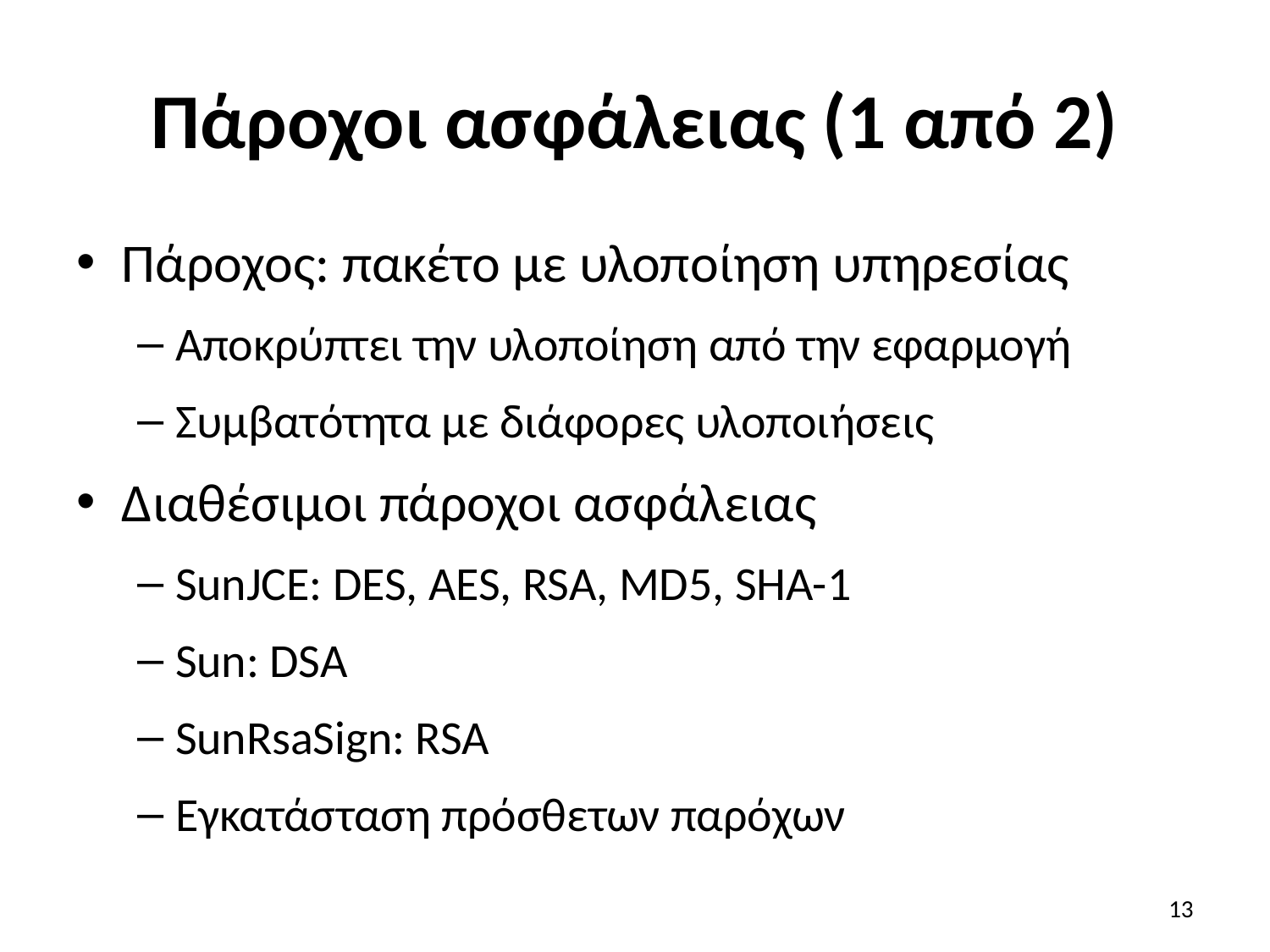

# Πάροχοι ασφάλειας (1 από 2)
Πάροχος: πακέτο με υλοποίηση υπηρεσίας
Αποκρύπτει την υλοποίηση από την εφαρμογή
Συμβατότητα με διάφορες υλοποιήσεις
Διαθέσιμοι πάροχοι ασφάλειας
SunJCE: DES, AES, RSA, MD5, SHA-1
Sun: DSA
SunRsaSign: RSA
Εγκατάσταση πρόσθετων παρόχων
13